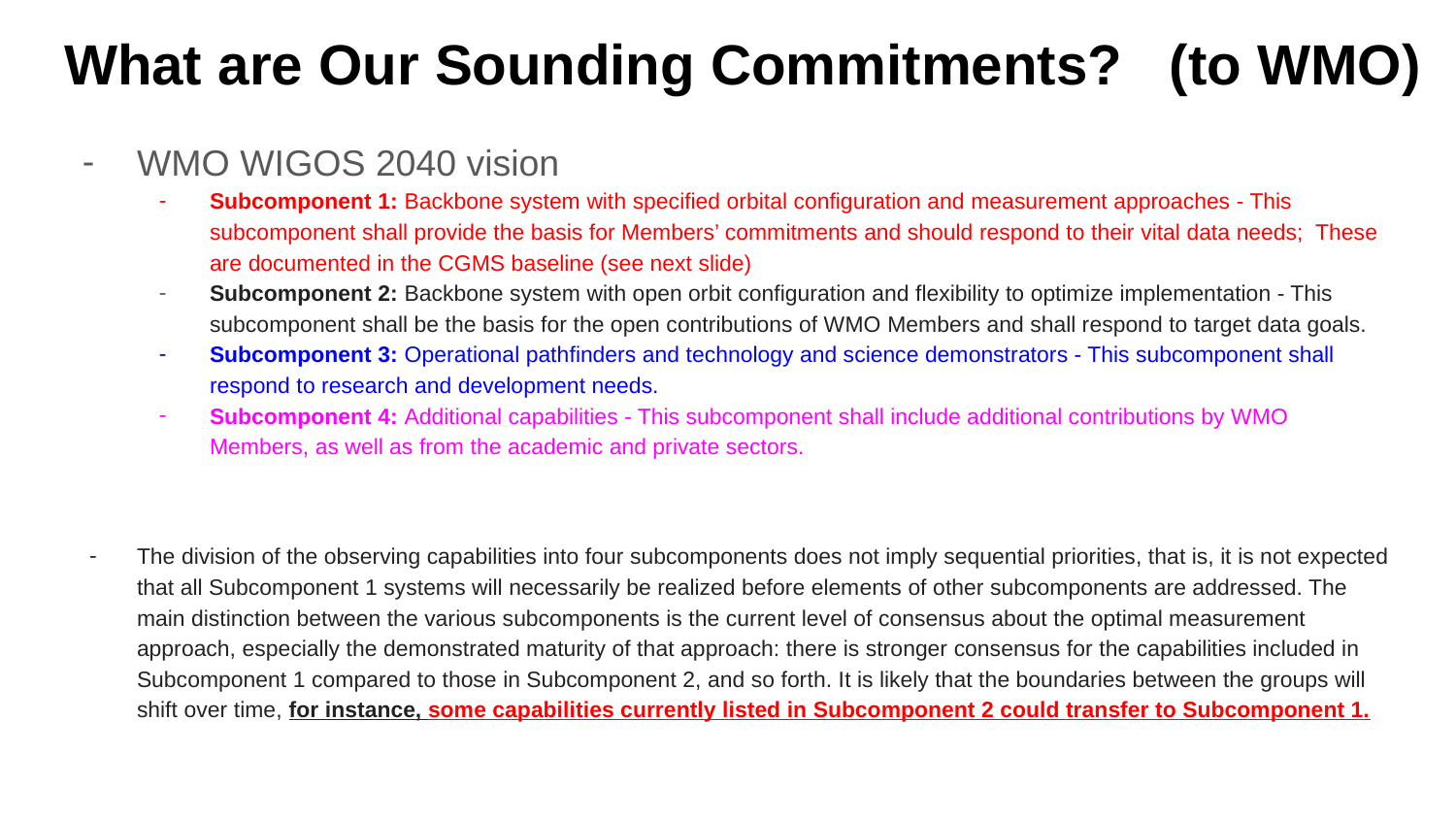

# What are Our Sounding Commitments?   (to WMO)
WMO WIGOS 2040 vision
Subcomponent 1: Backbone system with specified orbital configuration and measurement approaches - This subcomponent shall provide the basis for Members’ commitments and should respond to their vital data needs;  These are documented in the CGMS baseline (see next slide)
Subcomponent 2: Backbone system with open orbit configuration and flexibility to optimize implementation - This subcomponent shall be the basis for the open contributions of WMO Members and shall respond to target data goals.
Subcomponent 3: Operational pathfinders and technology and science demonstrators - This subcomponent shall respond to research and development needs.
Subcomponent 4: Additional capabilities - This subcomponent shall include additional contributions by WMO Members, as well as from the academic and private sectors.

The division of the observing capabilities into four subcomponents does not imply sequential priorities, that is, it is not expected that all Subcomponent 1 systems will necessarily be realized before elements of other subcomponents are addressed. The main distinction between the various subcomponents is the current level of consensus about the optimal measurement approach, especially the demonstrated maturity of that approach: there is stronger consensus for the capabilities included in Subcomponent 1 compared to those in Subcomponent 2, and so forth. It is likely that the boundaries between the groups will shift over time, for instance, some capabilities currently listed in Subcomponent 2 could transfer to Subcomponent 1.